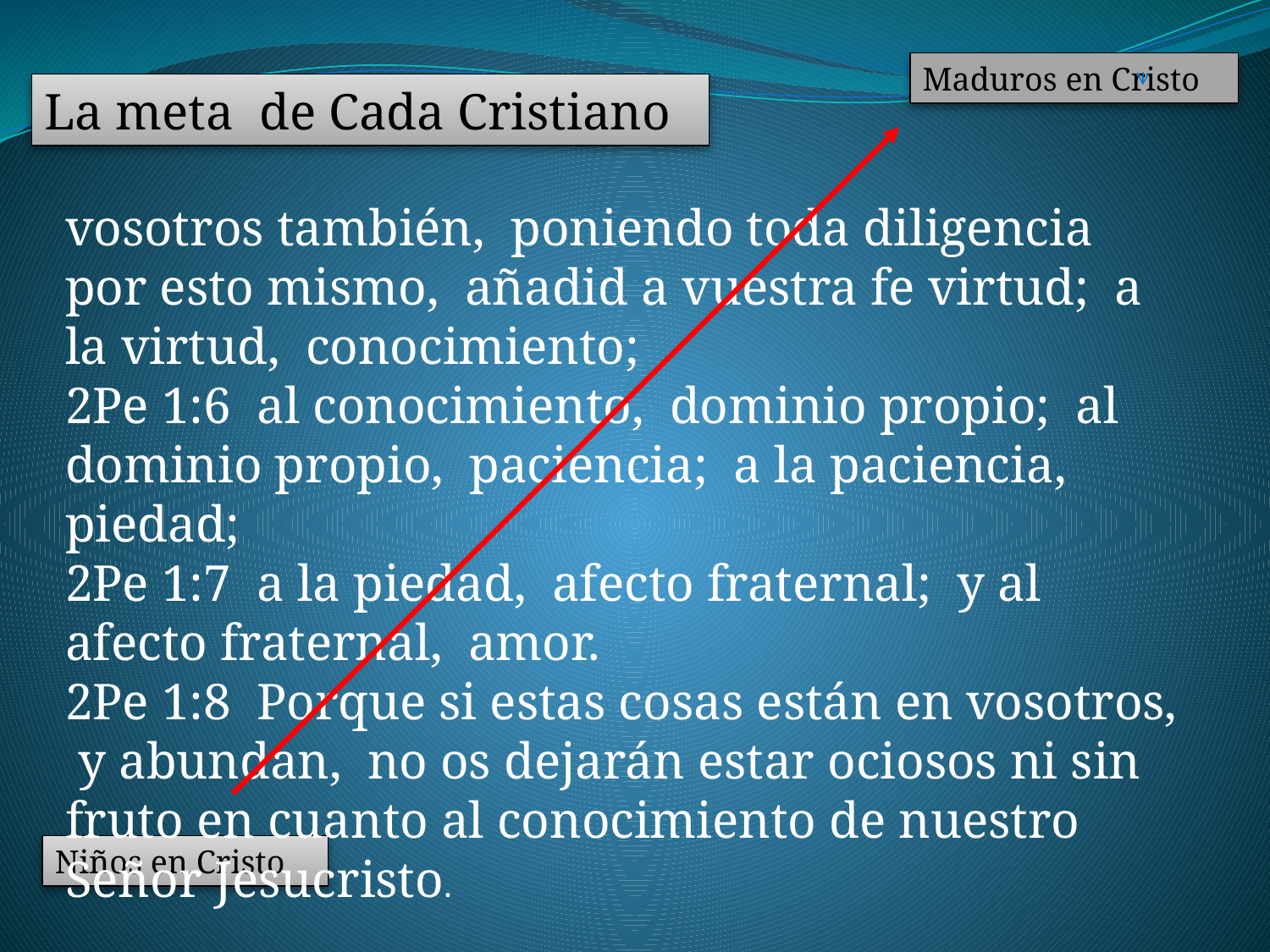

Maduros en Cristo
La meta  de Cada Cristiano

vosotros también,  poniendo toda diligencia por esto mismo,  añadid a vuestra fe virtud;  a la virtud,  conocimiento;
2Pe 1:6  al conocimiento,  dominio propio;  al dominio propio,  paciencia;  a la paciencia,  piedad;
2Pe 1:7  a la piedad,  afecto fraternal;  y al afecto fraternal,  amor.
2Pe 1:8  Porque si estas cosas están en vosotros,  y abundan,  no os dejarán estar ociosos ni sin fruto en cuanto al conocimiento de nuestro Señor Jesucristo.
Niños en Cristo